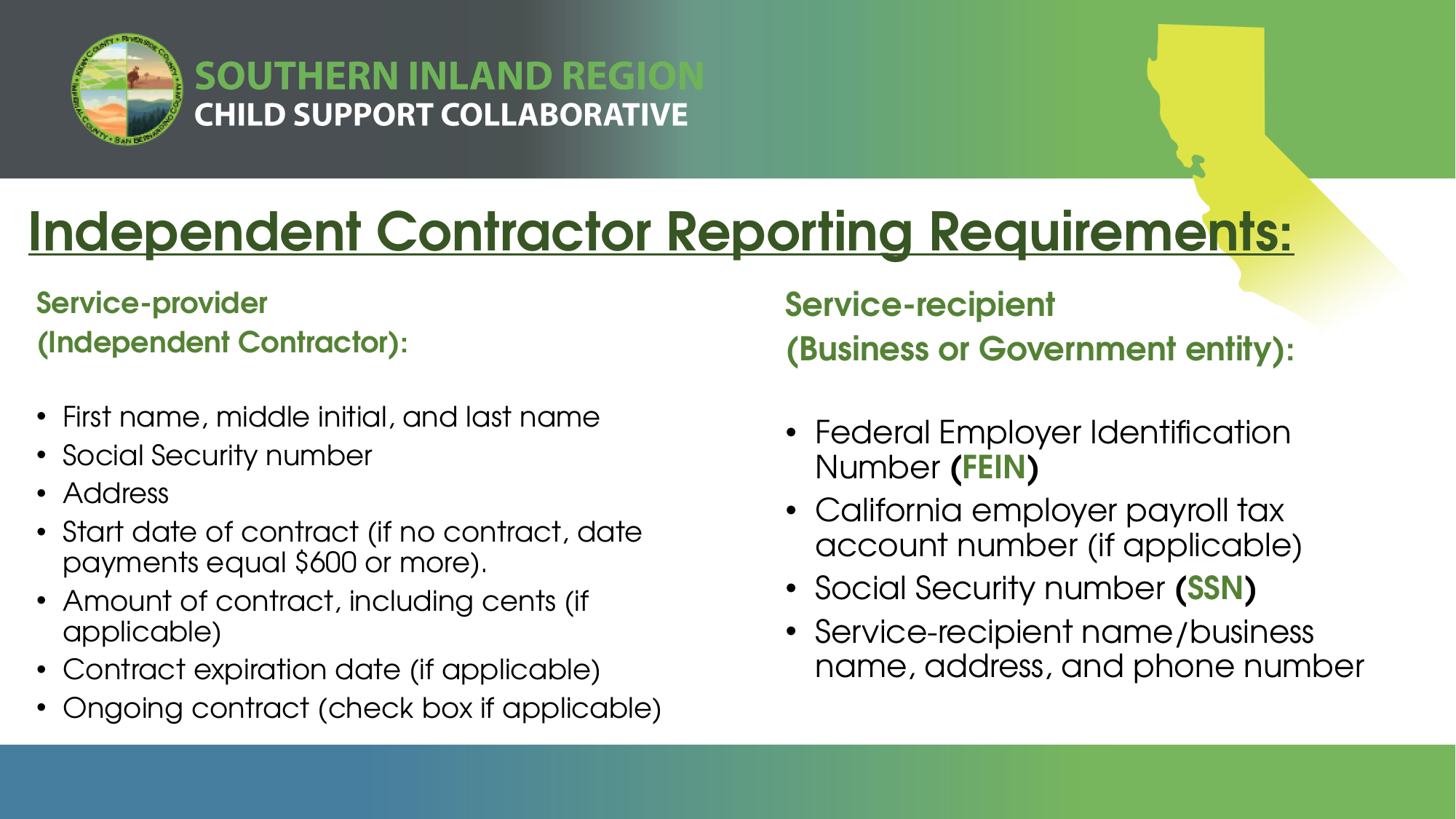

Independent Contractor Reporting Requirements:
Service-provider
(Independent Contractor):

First name, middle initial, and last name
Social Security number
Address
Start date of contract (if no contract, date payments equal $600 or more).
Amount of contract, including cents (if applicable)
Contract expiration date (if applicable)
Ongoing contract (check box if applicable)
Service-recipient
(Business or Government entity):

Federal Employer Identification Number (FEIN)
California employer payroll tax account number (if applicable)
Social Security number (SSN)
Service-recipient name/business name, address, and phone number